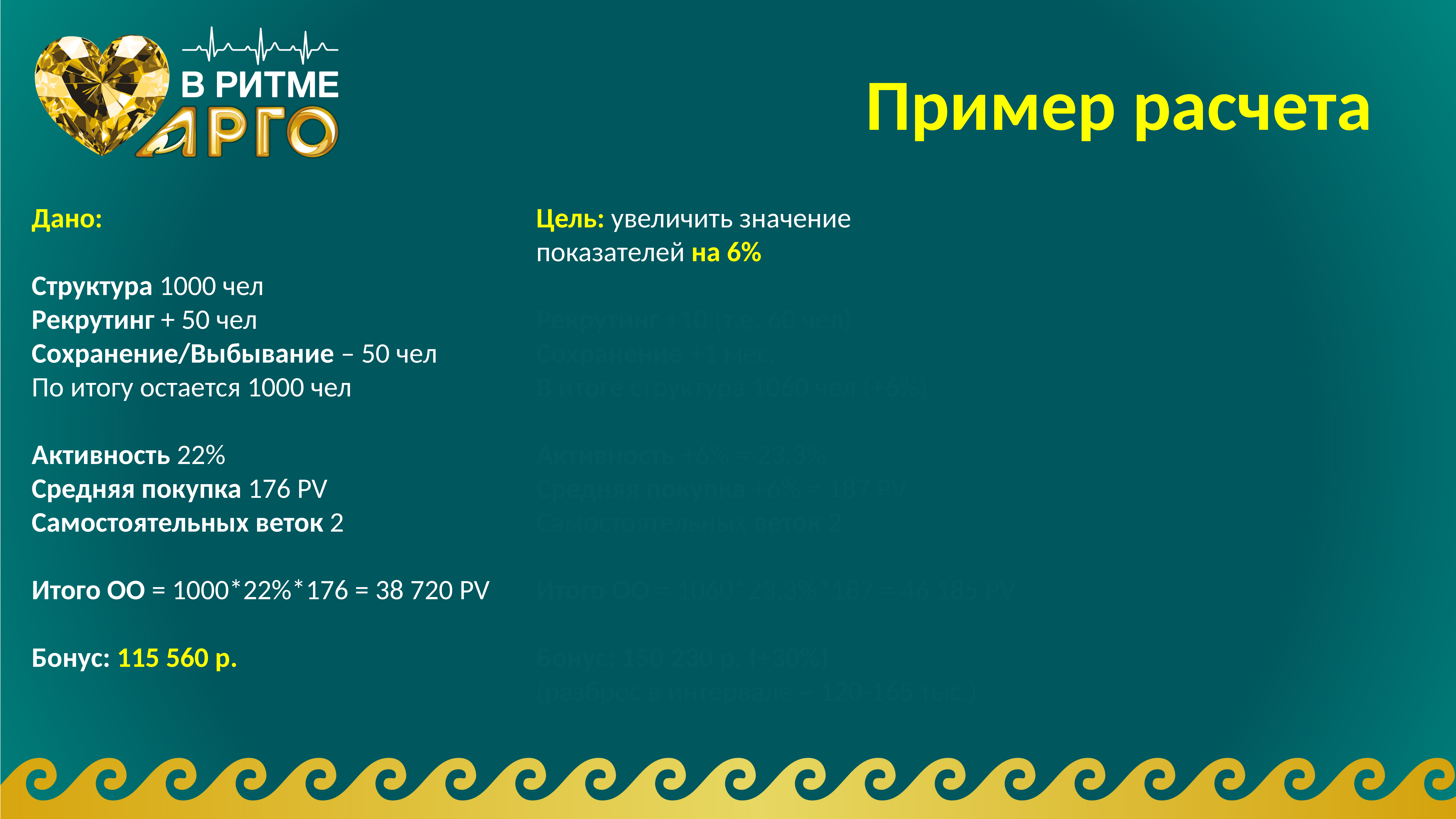

# Пример расчета
Дано:

Структура 1000 чел
Рекрутинг + 50 чел
Сохранение/Выбывание – 50 чел
По итогу остается 1000 чел

Активность 22%
Средняя покупка 176 PV
Самостоятельных веток 2

Итого ОО = 1000*22%*176 = 38 720 PV

Бонус: 115 560 р.

Цель: увеличить значение
показателей на 6%
Рекрутинг +10 (т.е. 60 чел)
Сохранение +1 мес.
В итоге структура 1060 чел (+6%)

Активность +6% = 23,3%
Средняя покупка +6% = 187 PV
Самостоятельных веток 2

Итого OO = 1060*23,3%*187 = 46 185 PV

Бонус: 150 230 р. (+30%)
(разброс в интервале ~ 120-165 тыс.)